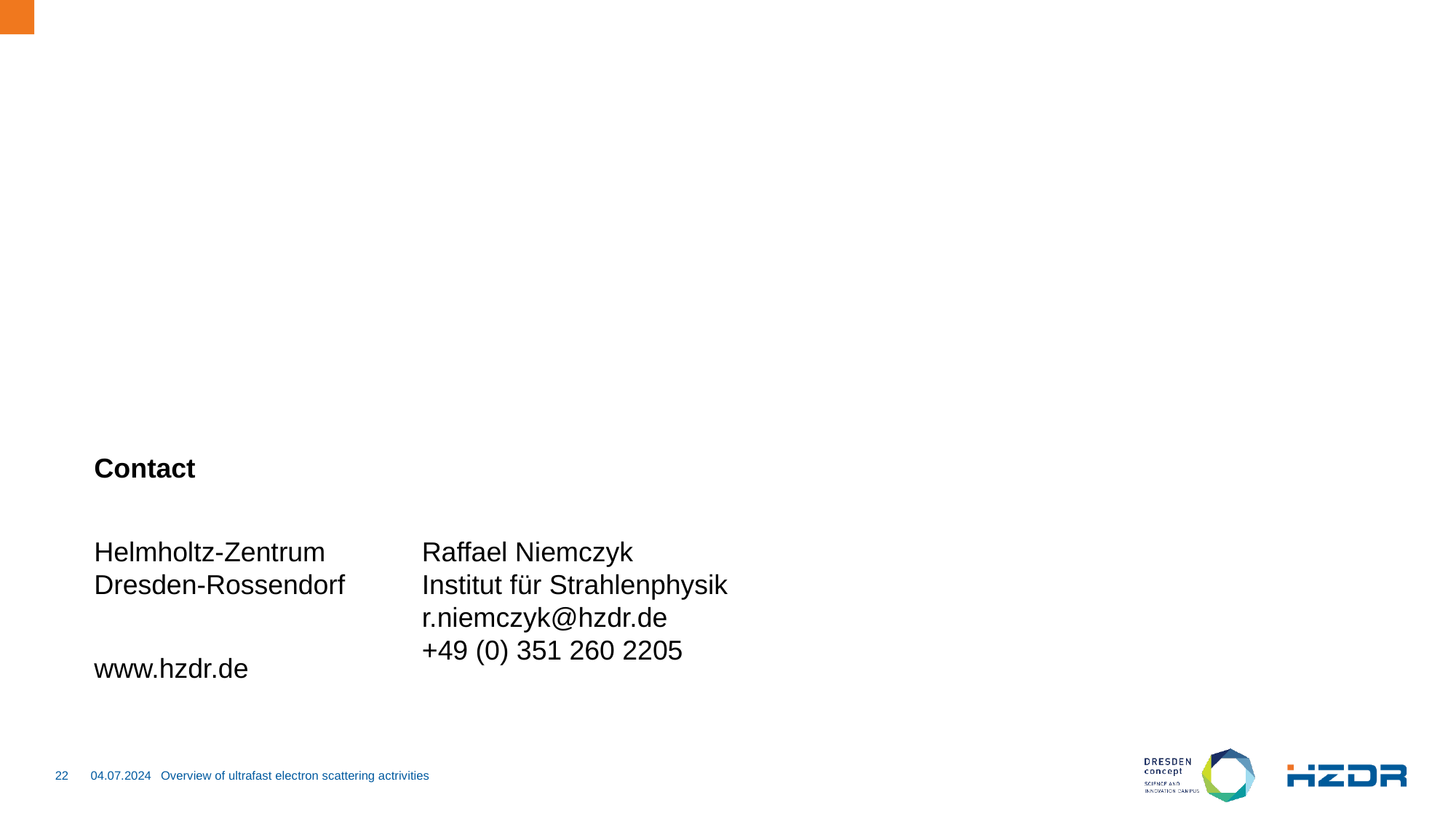

Contact

Helmholtz-Zentrum Dresden-Rossendorf

www.hzdr.de

Raffael Niemczyk     Institut für Strahlenphysik r.niemczyk@hzdr.de     +49 (0) 351 260 2205
22
04.07.2024
Overview of ultrafast electron scattering actrivities